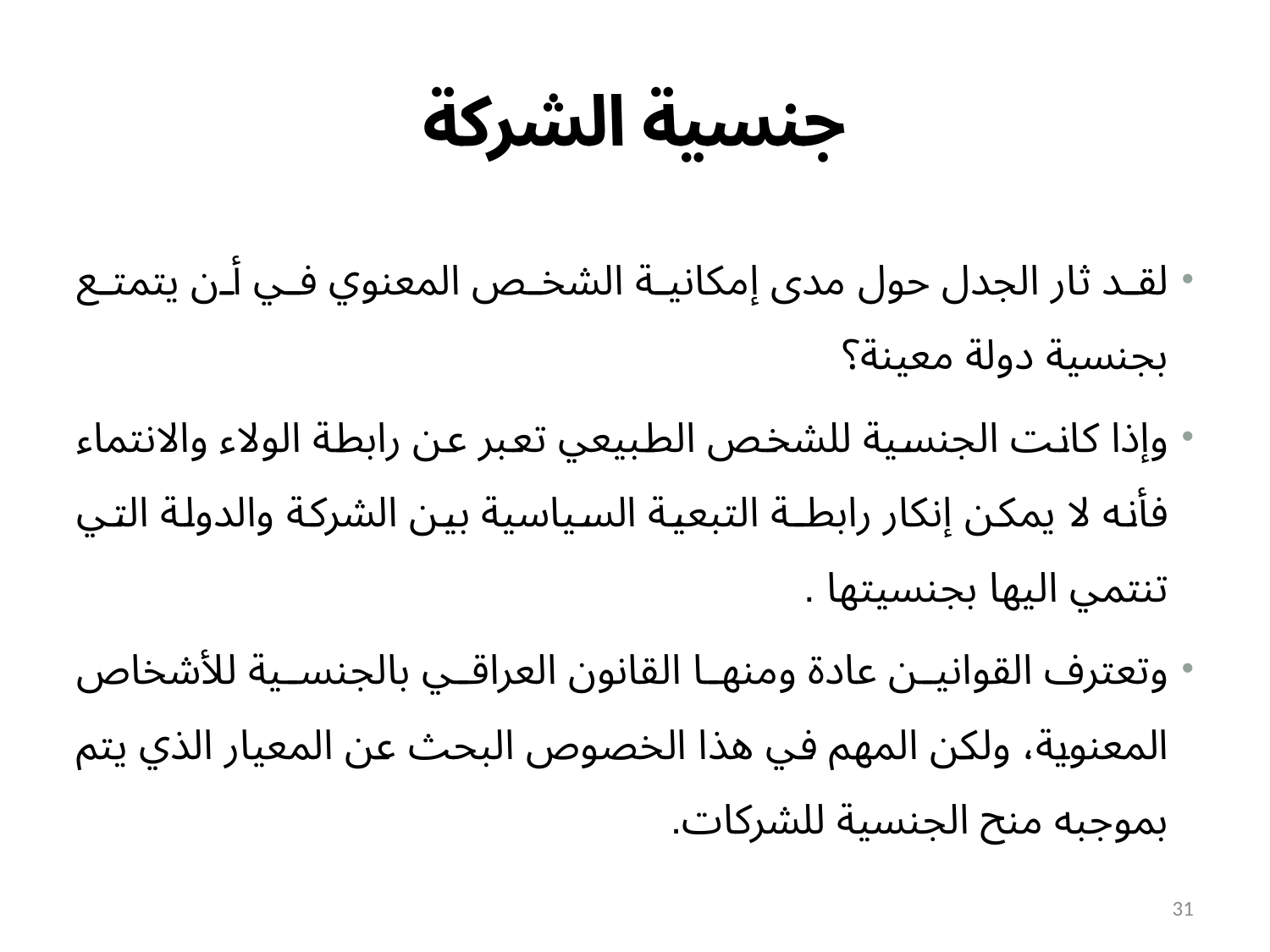

# جنسية الشركة
لقد ثار الجدل حول مدى إمكانية الشخص المعنوي في أن يتمتع بجنسية دولة معينة؟
وإذا كانت الجنسية للشخص الطبيعي تعبر عن رابطة الولاء والانتماء فأنه لا يمكن إنكار رابطـة التبعية السياسية بين الشركة والدولة التي تنتمي اليها بجنسيتها .
وتعترف القوانين عادة ومنها القانون العراقي بالجنسية للأشخاص المعنوية، ولكن المهم في هذا الخصوص البحث عن المعيار الذي يتم بموجبه منح الجنسية للشركات.

31